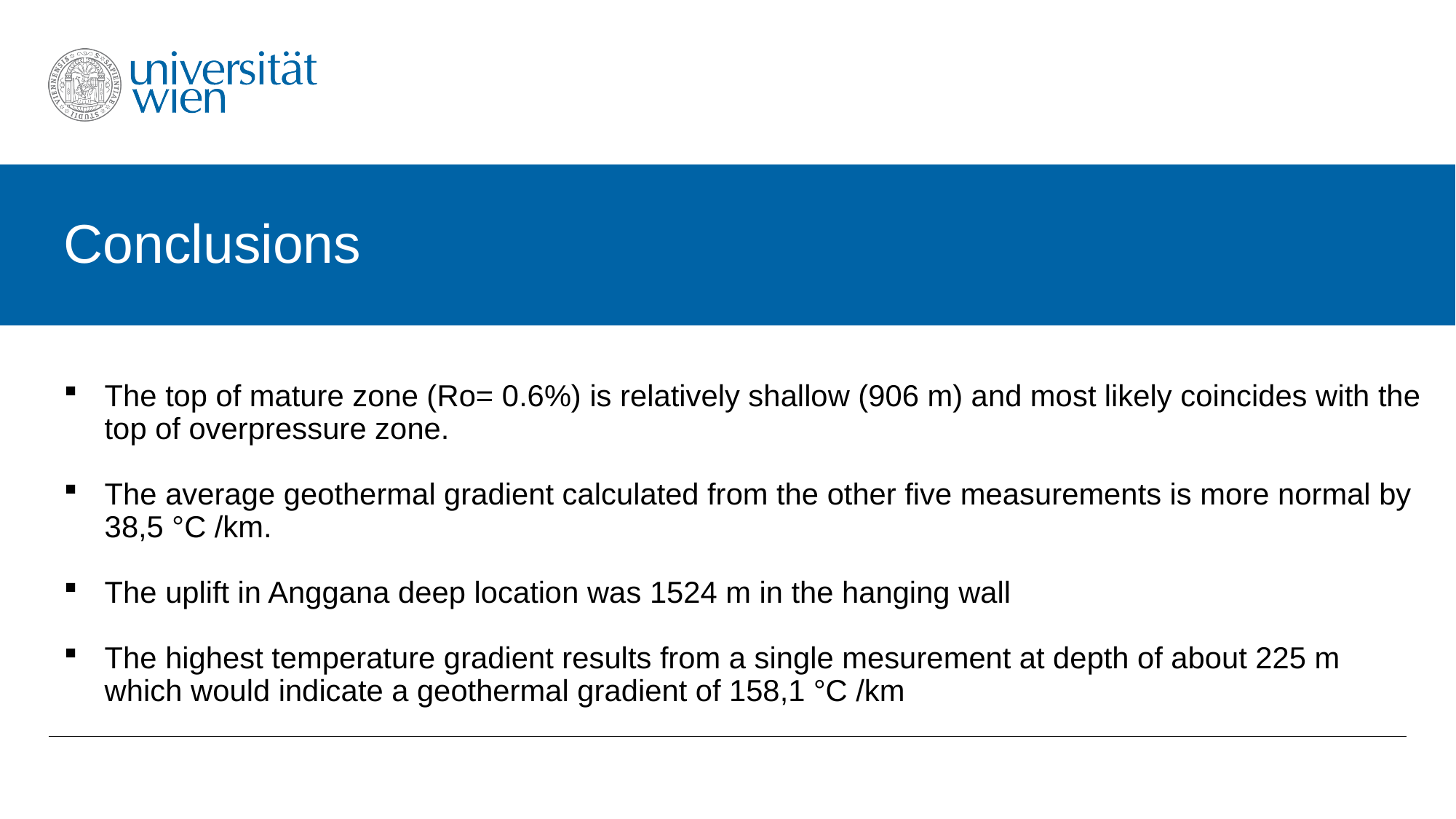

# Conclusions
The top of mature zone (Ro= 0.6%) is relatively shallow (906 m) and most likely coincides with the top of overpressure zone.

The average geothermal gradient calculated from the other five measurements is more normal by 38,5 °C /km.

The uplift in Anggana deep location was 1524 m in the hanging wall

The highest temperature gradient results from a single mesurement at depth of about 225 m which would indicate a geothermal gradient of 158,1 °C /km